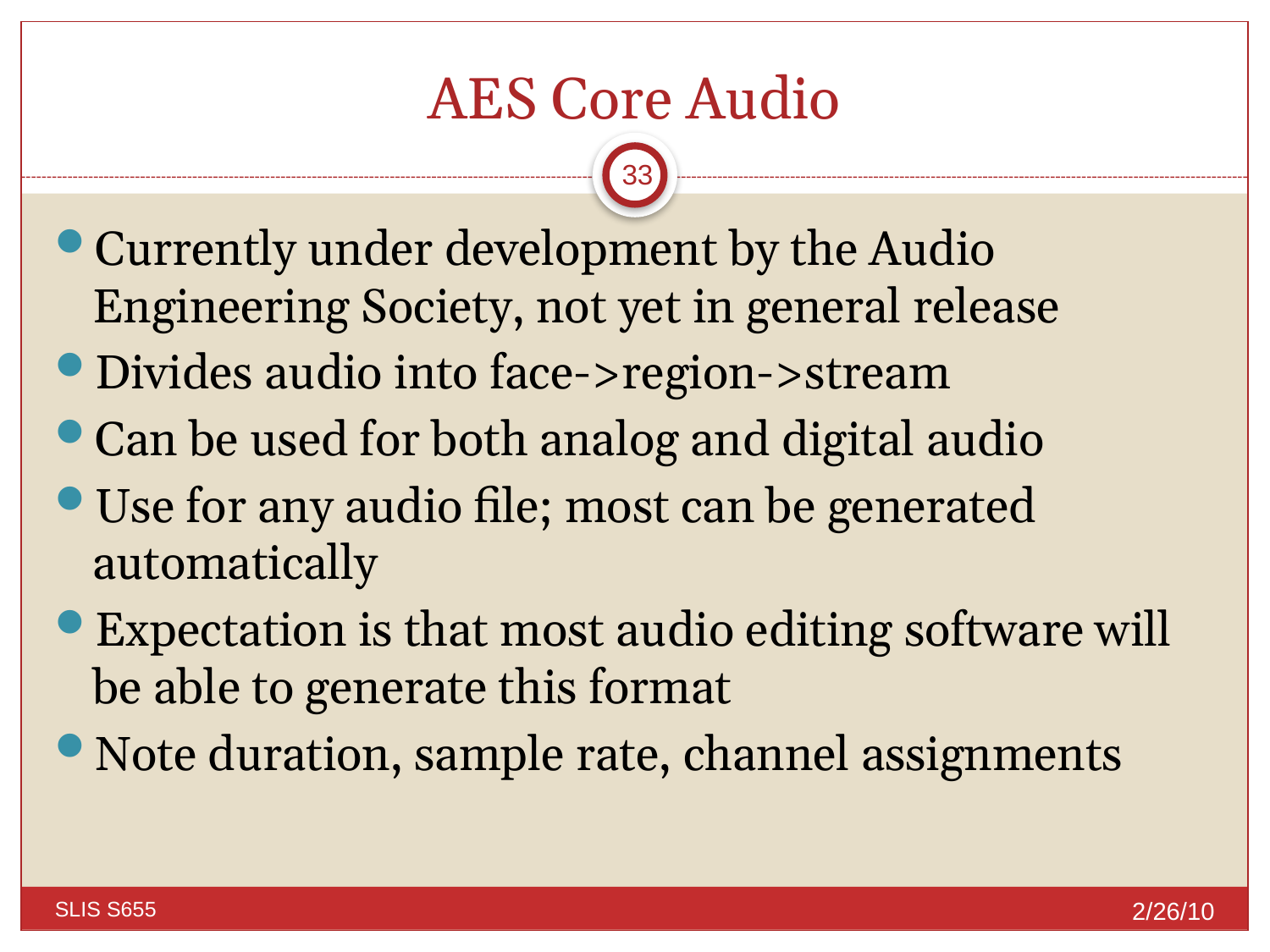

# AES Core Audio
33
Currently under development by the Audio Engineering Society, not yet in general release
Divides audio into face->region->stream
Can be used for both analog and digital audio
Use for any audio file; most can be generated automatically
Expectation is that most audio editing software will be able to generate this format
Note duration, sample rate, channel assignments
2/26/10
SLIS S655